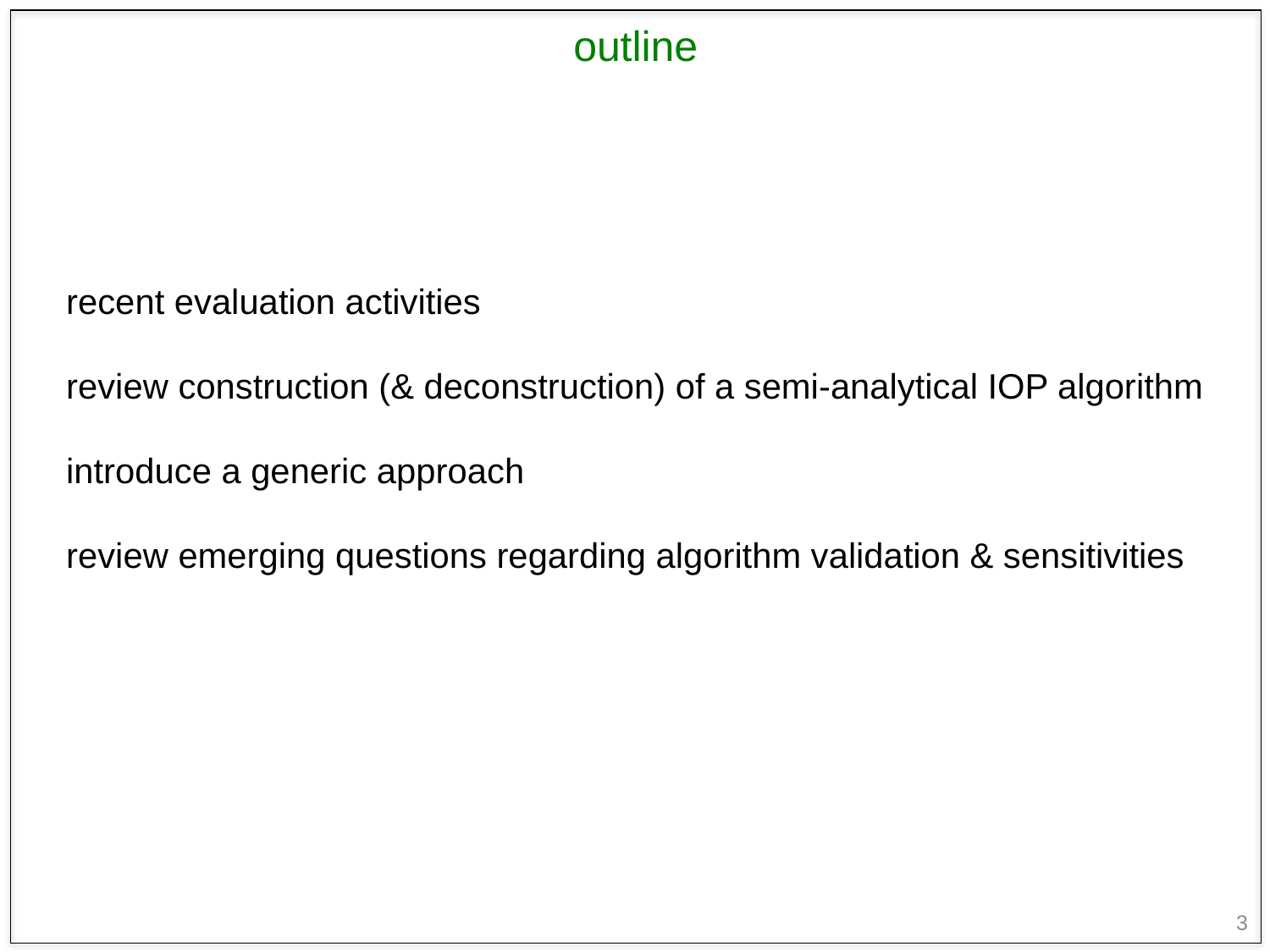

outline
recent evaluation activities

review construction (& deconstruction) of a semi-analytical IOP algorithm

introduce a generic approach

review emerging questions regarding algorithm validation & sensitivities
3